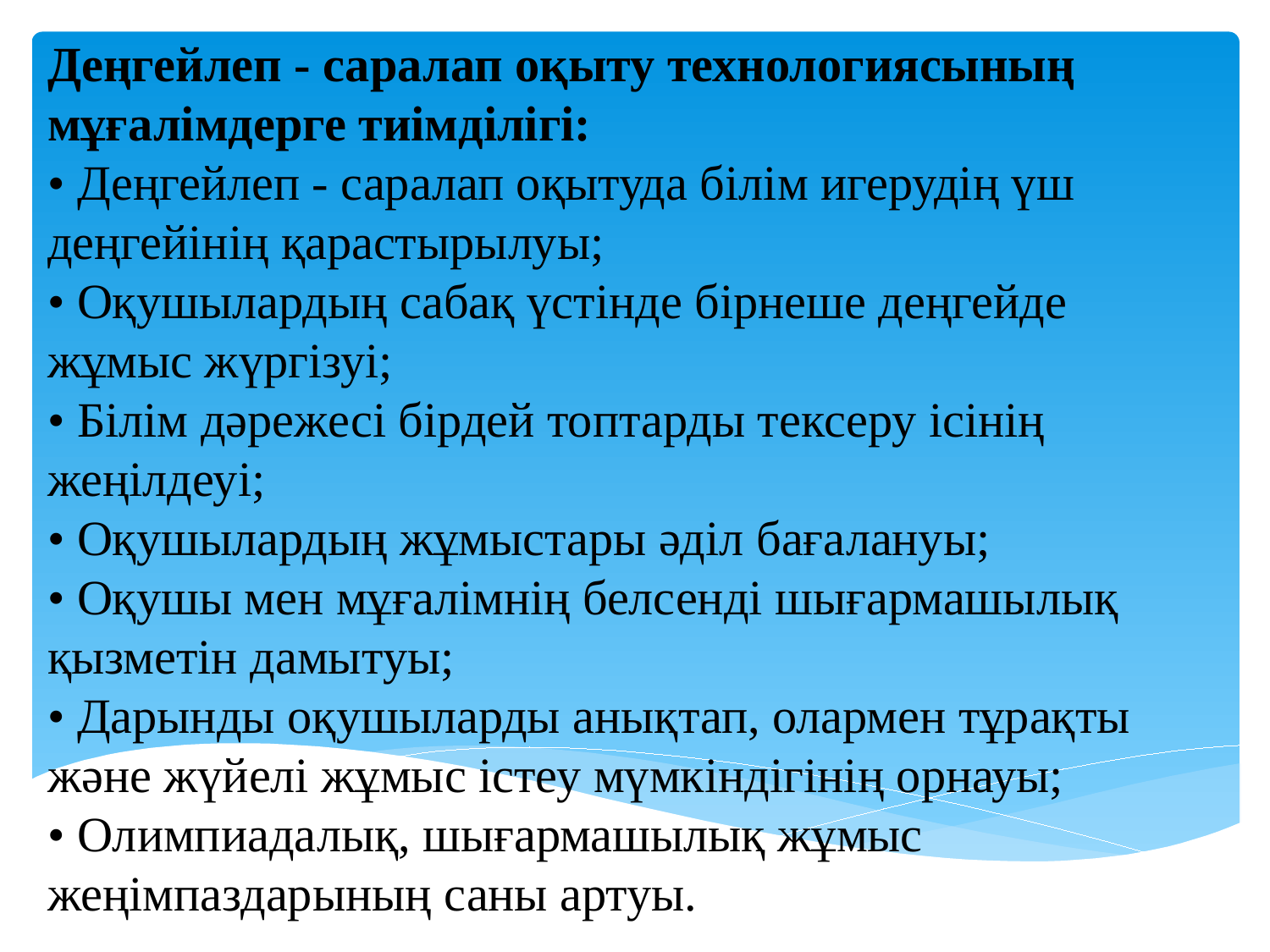

Деңгейлеп - саралап оқыту технологиясының мұғалімдерге тиімділігі:
• Деңгейлеп - саралап оқытуда білім игерудің үш деңгейінің қарастырылуы;
• Оқушылардың сабақ үстінде бірнеше деңгейде жұмыс жүргізуі;
• Білім дәрежесі бірдей топтарды тексеру ісінің жеңілдеуі;
• Оқушылардың жұмыстары әділ бағалануы;
• Оқушы мен мұғалімнің белсенді шығармашылық қызметін дамытуы;
• Дарынды оқушыларды анықтап, олармен тұрақты және жүйелі жұмыс істеу мүмкіндігінің орнауы;
• Олимпиадалық, шығармашылық жұмыс жеңімпаздарының саны артуы.